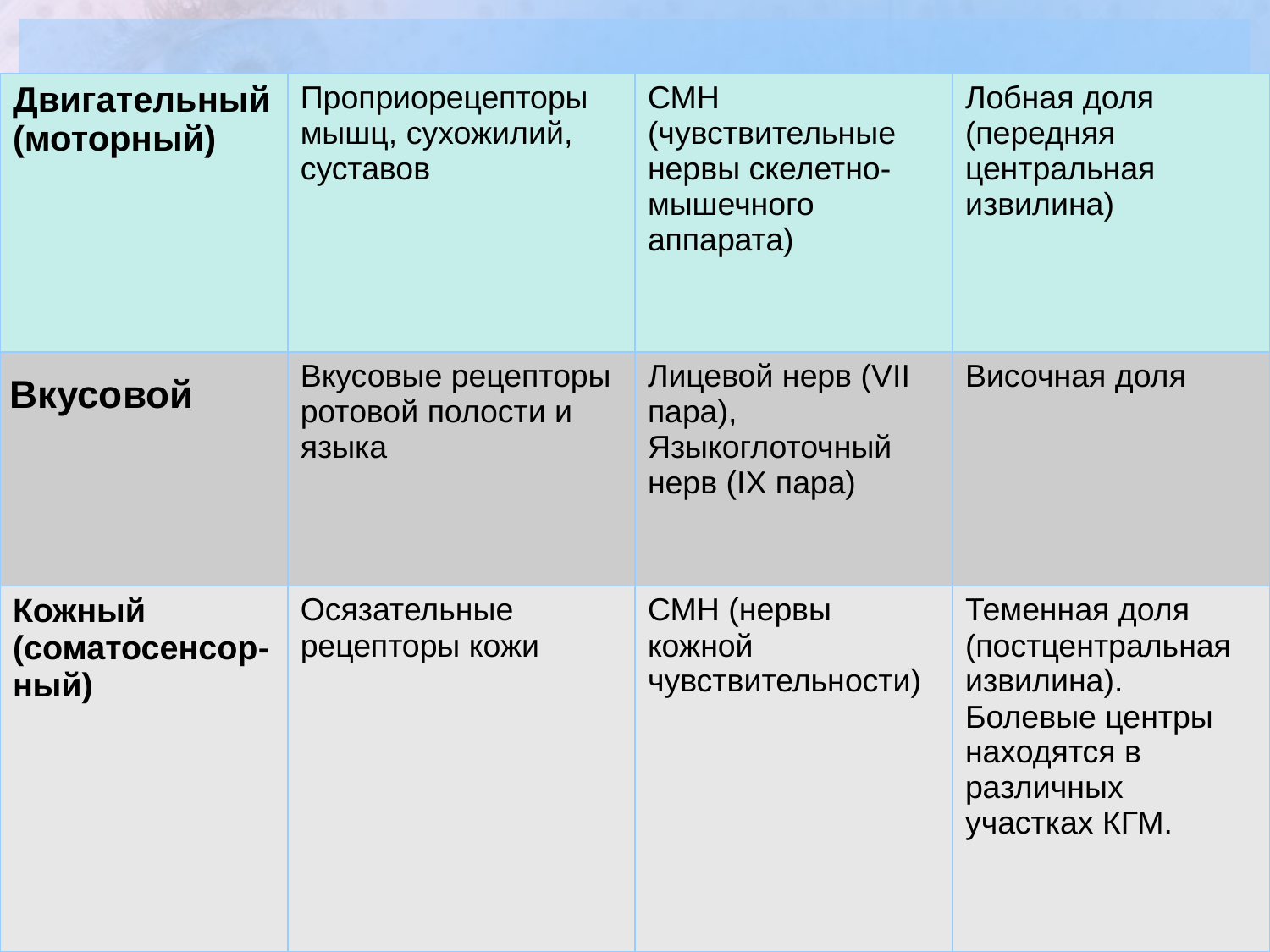

| Двигательный (моторный) | Проприорецепторы мышц, сухожилий, суставов | СМН (чувствительные нервы скелетно-мышечного аппарата) | Лобная доля (передняя центральная извилина) |
| --- | --- | --- | --- |
| Вкусовой | Вкусовые рецепторы ротовой полости и языка | Лицевой нерв (VII пара), Языкоглоточный нерв (IX пара) | Височная доля |
| Кожный (соматосенсор-ный) | Осязательные рецепторы кожи | СМН (нервы кожной чувствительности) | Теменная доля (постцентральная извилина). Болевые центры находятся в различных участках КГМ. |